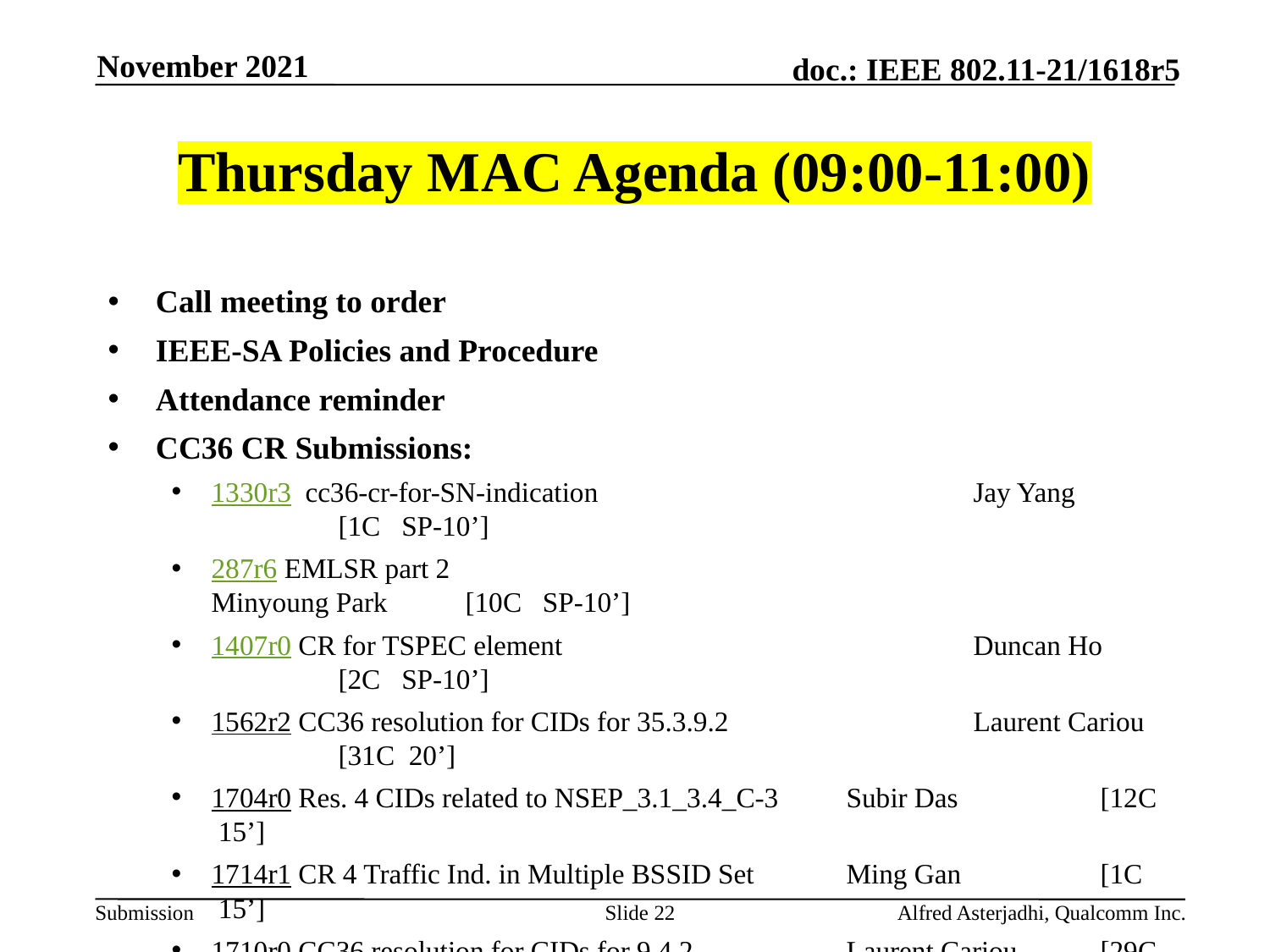

November 2021
# Thursday MAC Agenda (09:00-11:00)
Call meeting to order
IEEE-SA Policies and Procedure
Attendance reminder
CC36 CR Submissions:
1330r3  cc36-cr-for-SN-indication 			Jay Yang 		[1C   SP-10’]
287r6 EMLSR part 2						Minyoung Park	[10C   SP-10’]
1407r0 CR for TSPEC element				Duncan Ho	[2C   SP-10’]
1562r2 CC36 resolution for CIDs for 35.3.9.2		Laurent Cariou  	[31C  20’]
1704r0 Res. 4 CIDs related to NSEP_3.1_3.4_C-3	Subir Das	  	[12C  15’]
1714r1 CR 4 Traffic Ind. in Multiple BSSID Set	Ming Gan	  	[1C    15’]
1710r0 CC36 resolution for CIDs for 9.4.2		Laurent Cariou	[29C  35’]
1452r1 CR-for-Probe-Request-Variant-MLE		Jason Y. Guo	[1C    15’]
AoB:
Adjourn
Slide 22
Alfred Asterjadhi, Qualcomm Inc.